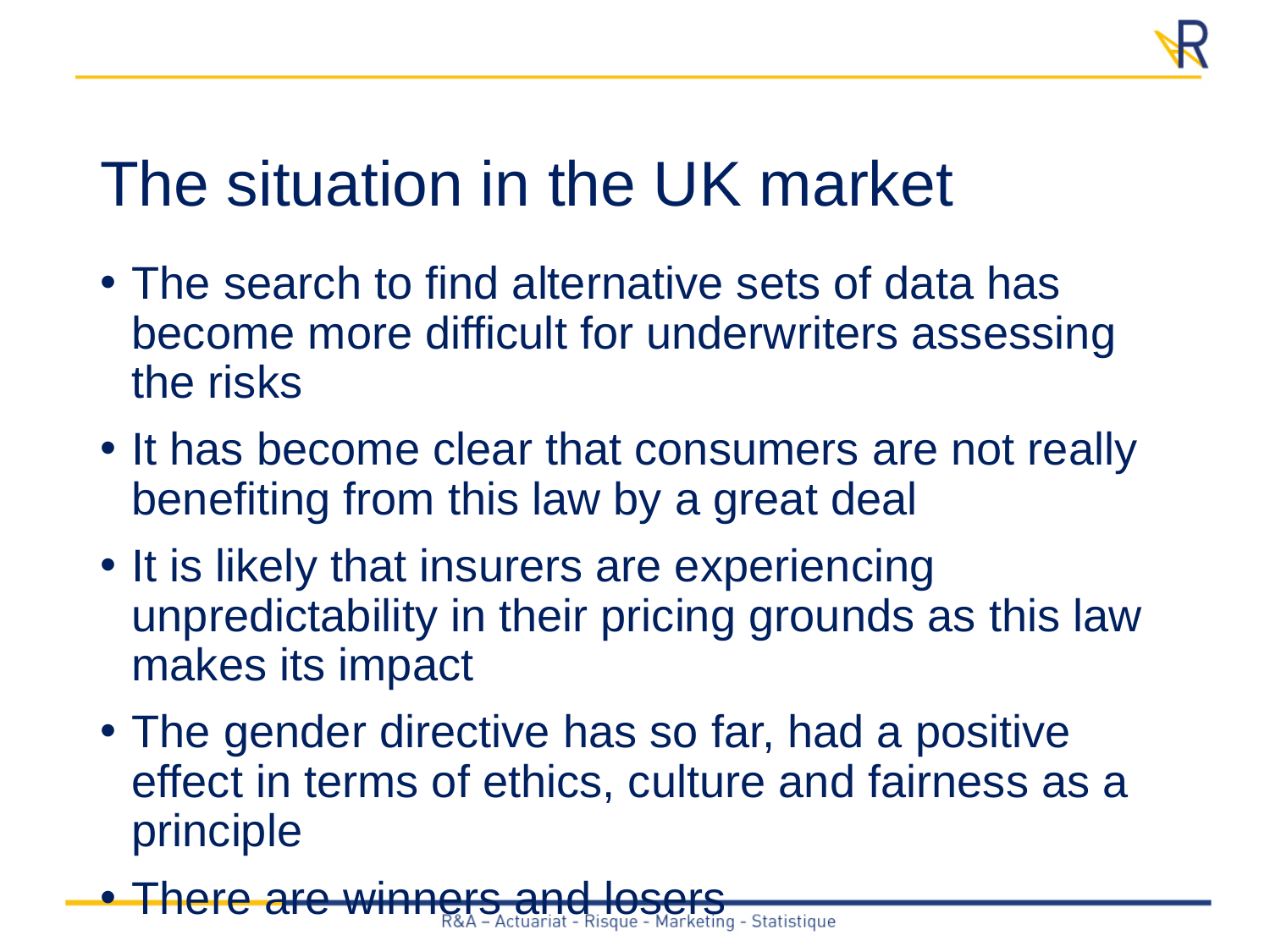

# The situation in the UK market
The search to find alternative sets of data has become more difficult for underwriters assessing the risks
It has become clear that consumers are not really benefiting from this law by a great deal
It is likely that insurers are experiencing unpredictability in their pricing grounds as this law makes its impact
The gender directive has so far, had a positive effect in terms of ethics, culture and fairness as a principle
There are winners and losers